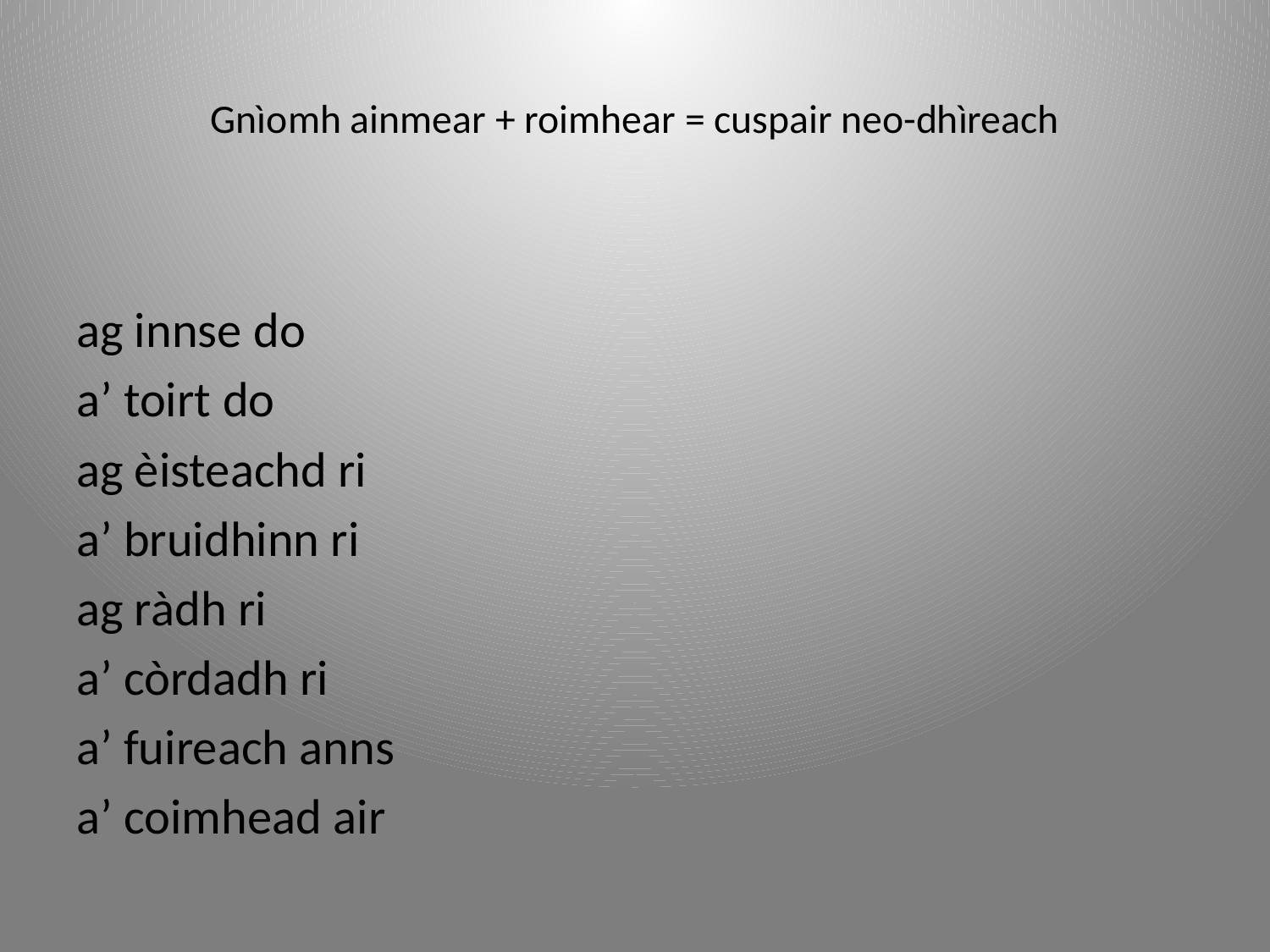

# Gnìomh ainmear + roimhear = cuspair neo-dhìreach

ag innse do
a’ toirt do
ag èisteachd ri
a’ bruidhinn ri
ag ràdh ri
a’ còrdadh ri
a’ fuireach anns
a’ coimhead air